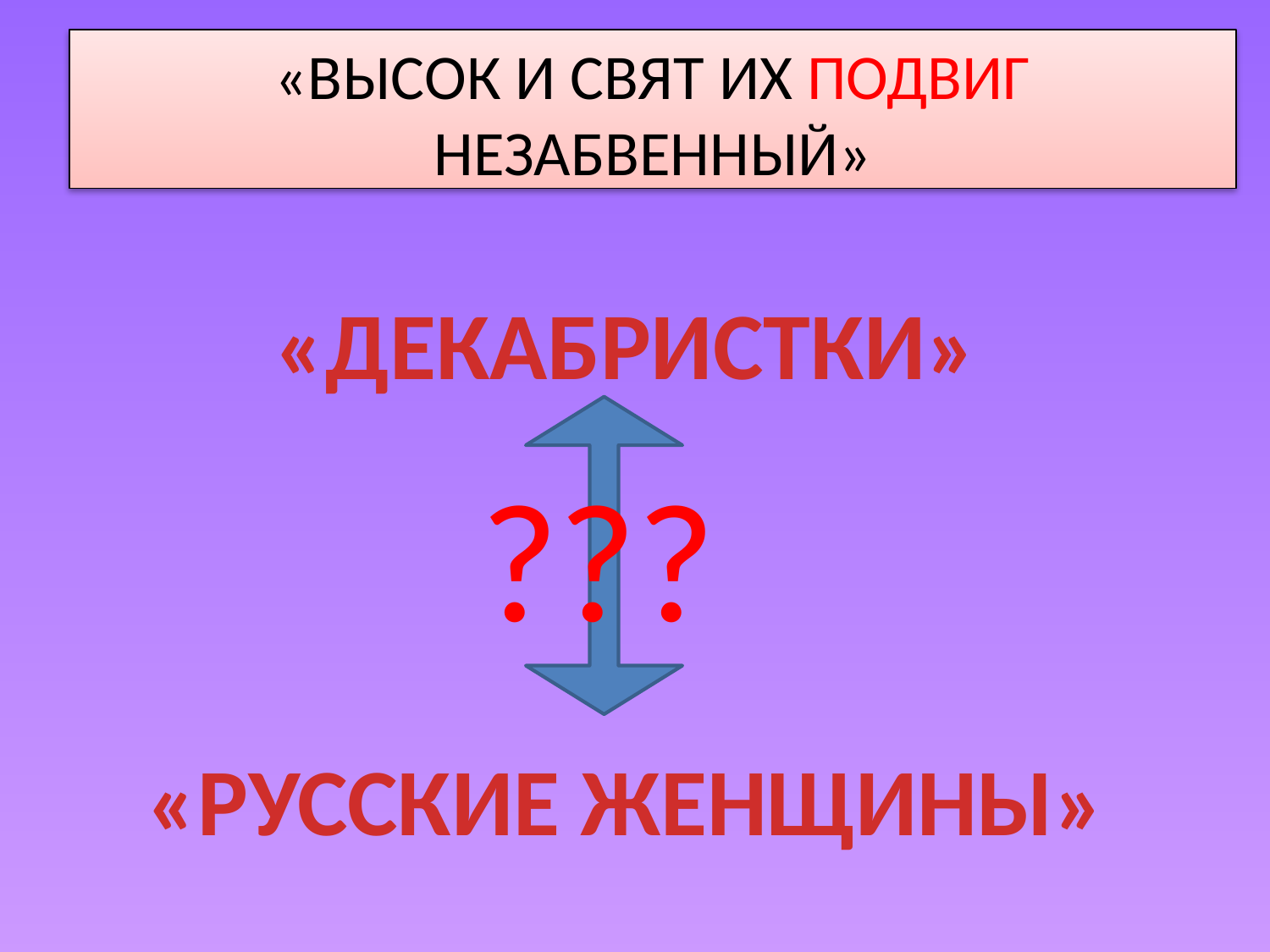

«ВЫСОК И СВЯТ ИХ ПОДВИГ НЕЗАБВЕННЫЙ»
«ДЕКАБРИСТКИ»

???
«РУССКИЕ ЖЕНЩИНЫ»